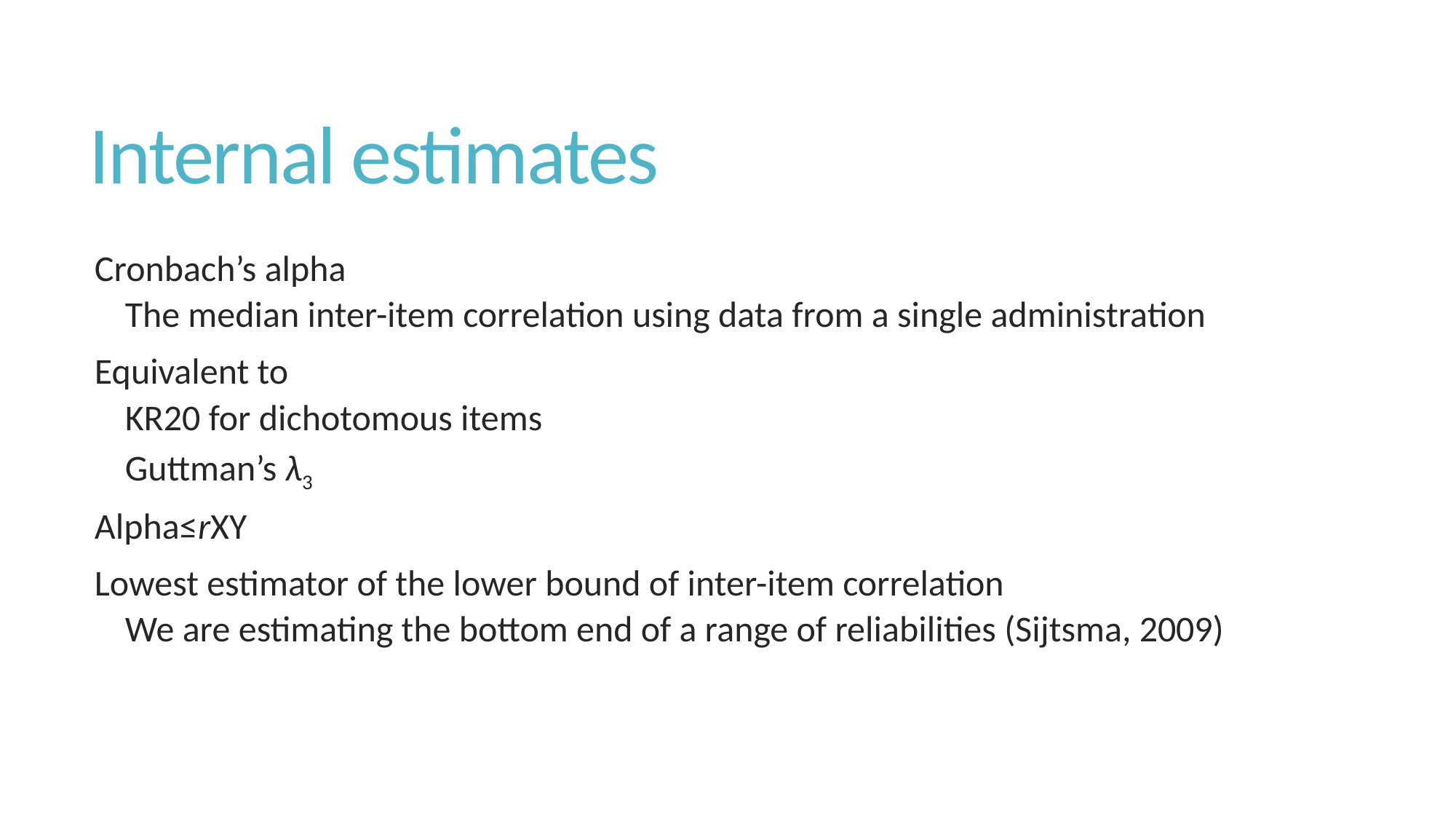

# Internal estimates
Cronbach’s alpha
The median inter-item correlation using data from a single administration
Equivalent to
KR20 for dichotomous items
Guttman’s λ3
Alpha≤rXY
Lowest estimator of the lower bound of inter-item correlation
We are estimating the bottom end of a range of reliabilities (Sijtsma, 2009)